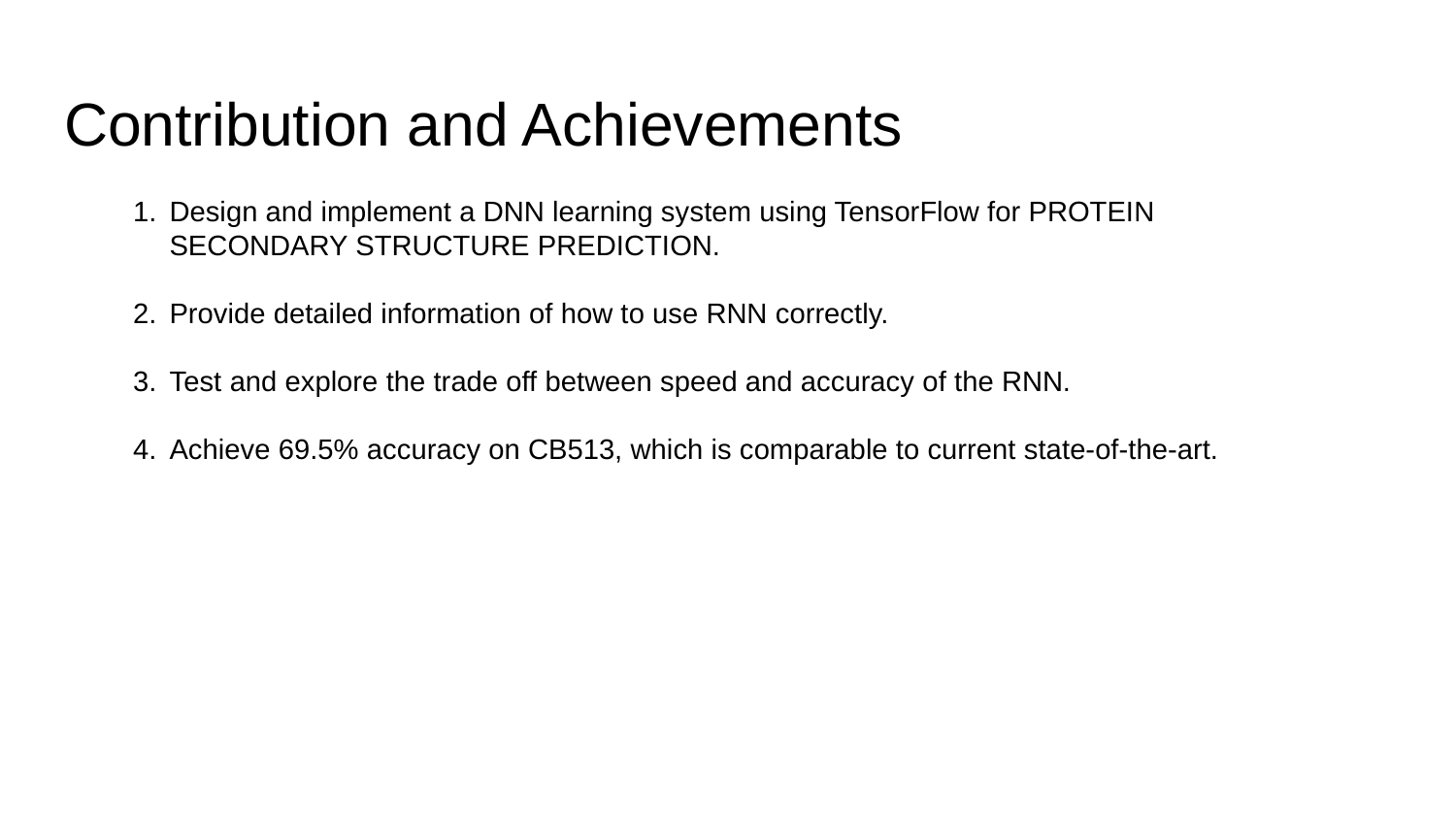

# Contribution and Achievements
Design and implement a DNN learning system using TensorFlow for PROTEIN
SECONDARY STRUCTURE PREDICTION.
Provide detailed information of how to use RNN correctly.
Test and explore the trade off between speed and accuracy of the RNN.

Achieve 69.5% accuracy on CB513, which is comparable to current state-of-the-art.